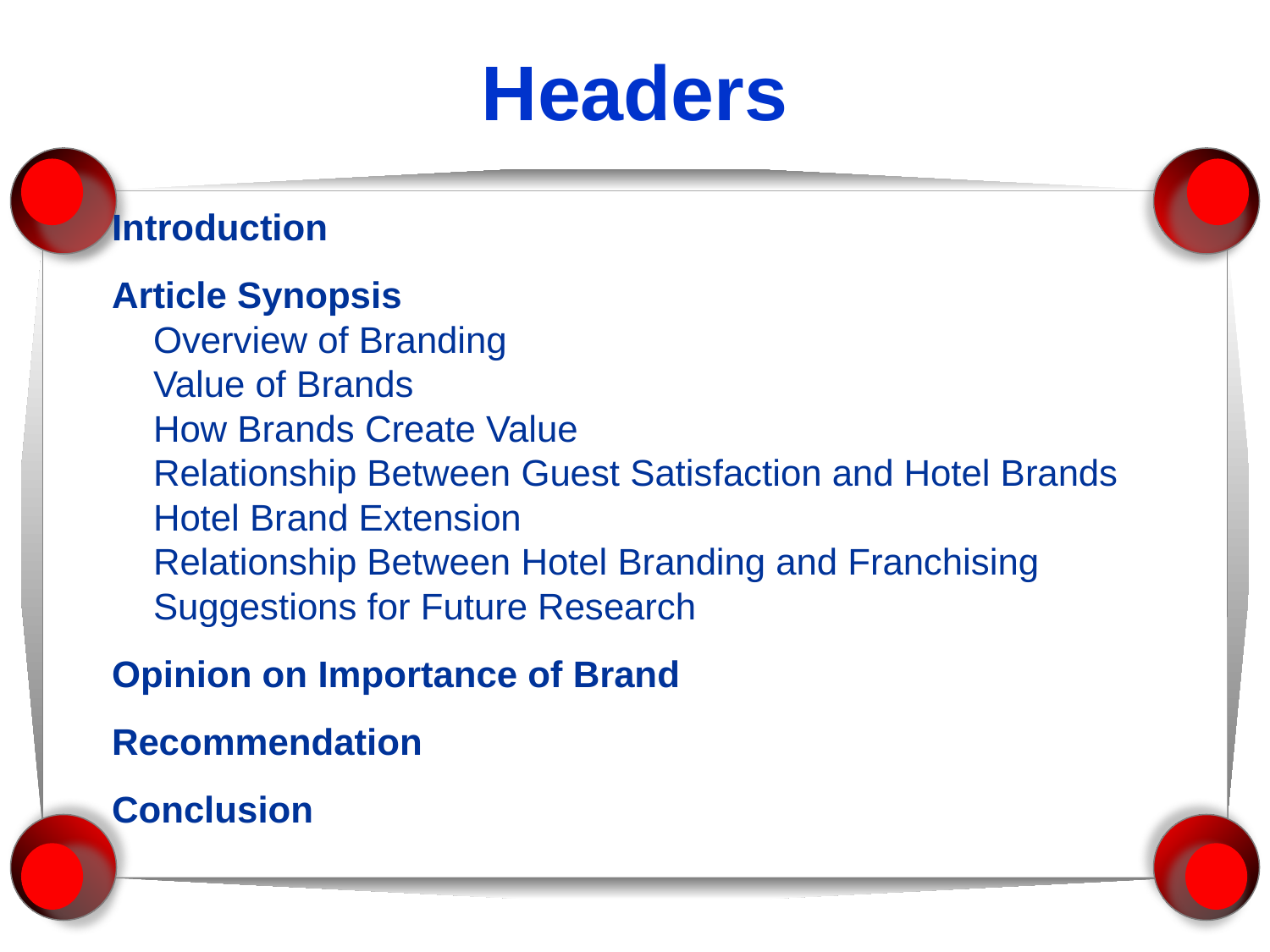

# Headers
Introduction

Article Synopsis
    Overview of Branding
    Value of Brands
    How Brands Create Value
    Relationship Between Guest Satisfaction and Hotel Brands
    Hotel Brand Extension
    Relationship Between Hotel Branding and Franchising
    Suggestions for Future Research

Opinion on Importance of Brand

Recommendation

Conclusion